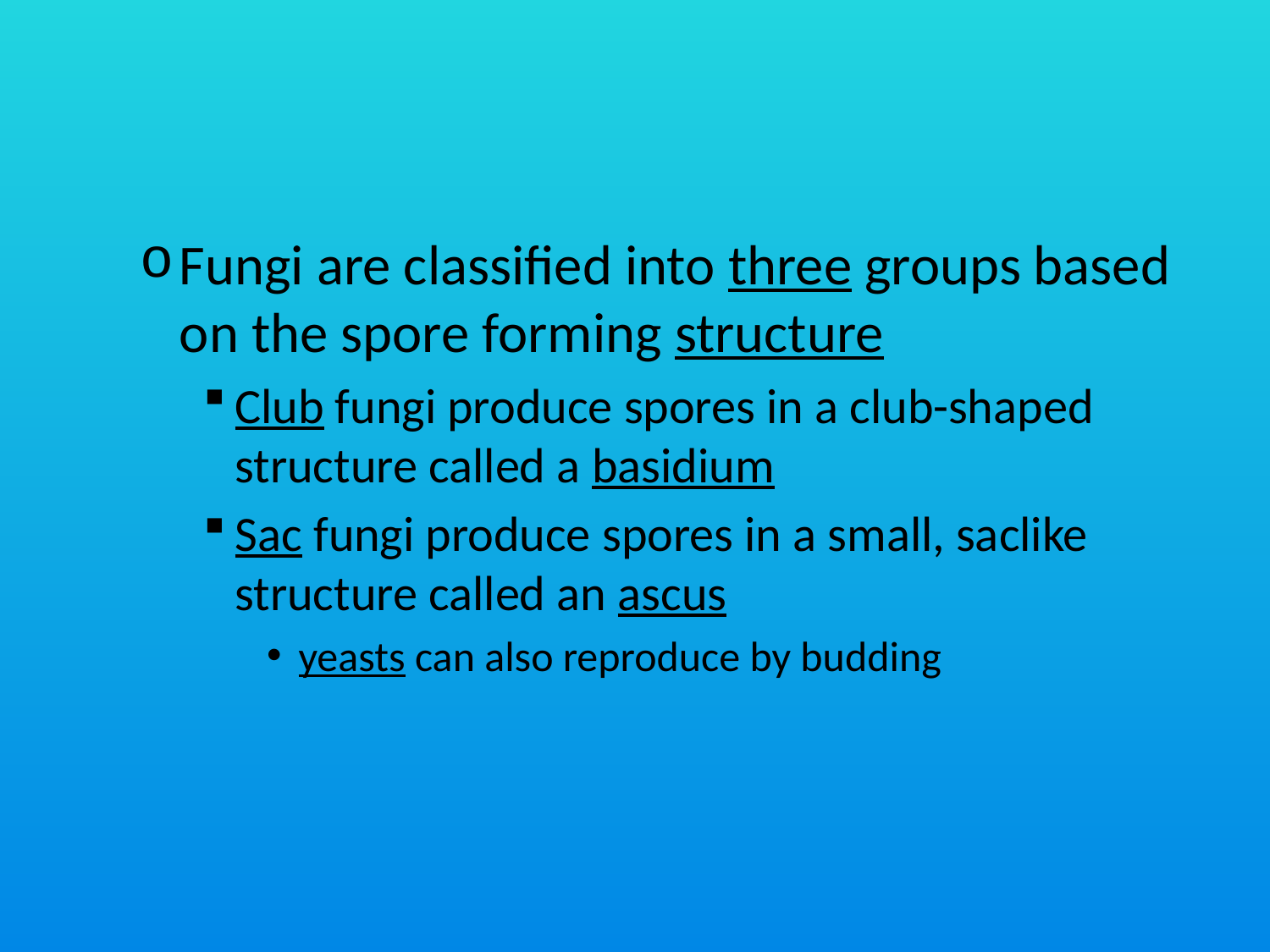

#
Fungi are classified into three groups based on the spore forming structure
Club fungi produce spores in a club-shaped structure called a basidium
Sac fungi produce spores in a small, saclike structure called an ascus
yeasts can also reproduce by budding